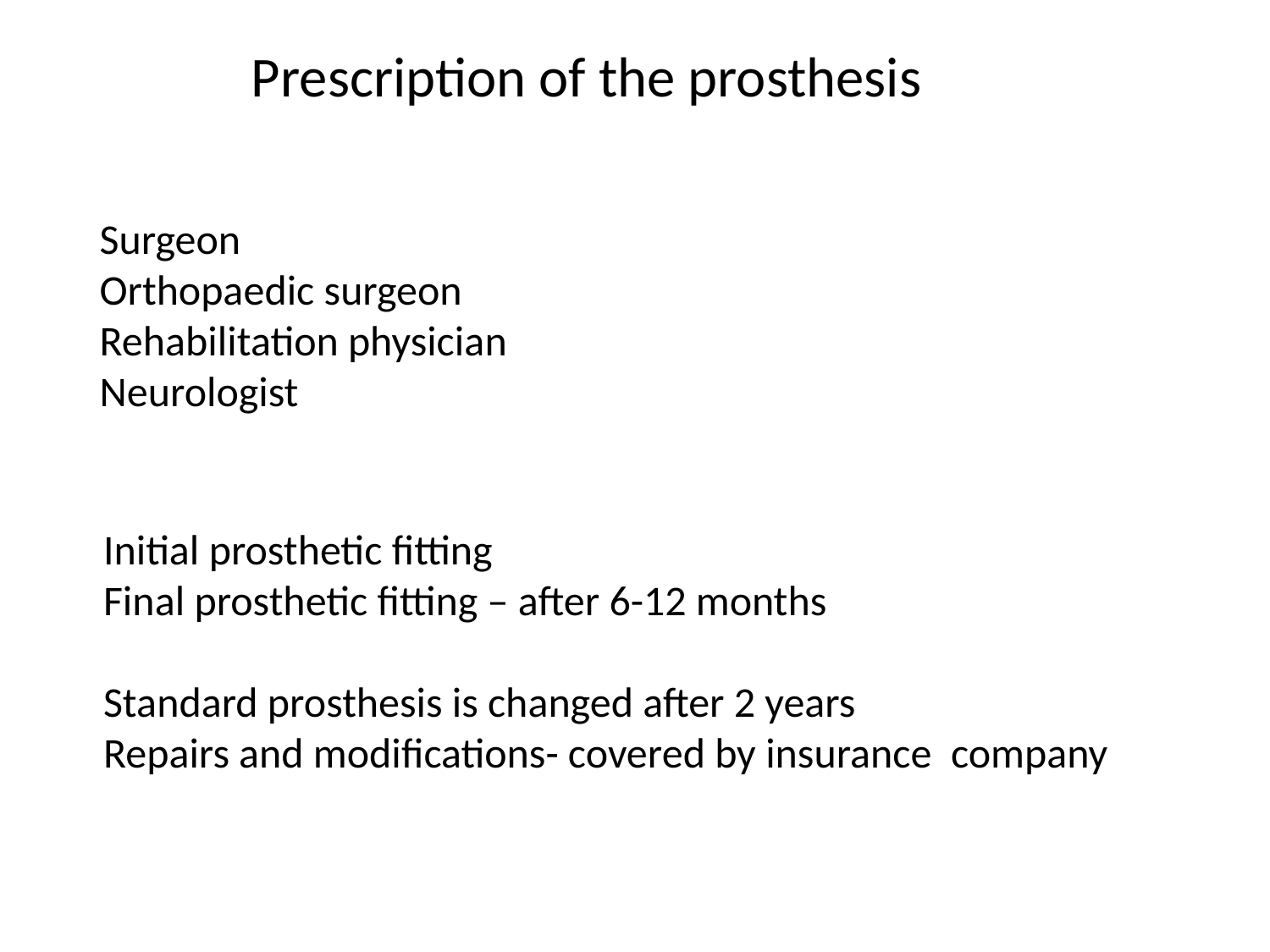

Prescription of the prosthesis
Surgeon
Orthopaedic surgeon
Rehabilitation physician
Neurologist
Initial prosthetic fitting
Final prosthetic fitting – after 6-12 months

Standard prosthesis is changed after 2 years
Repairs and modifications- covered by insurance  company